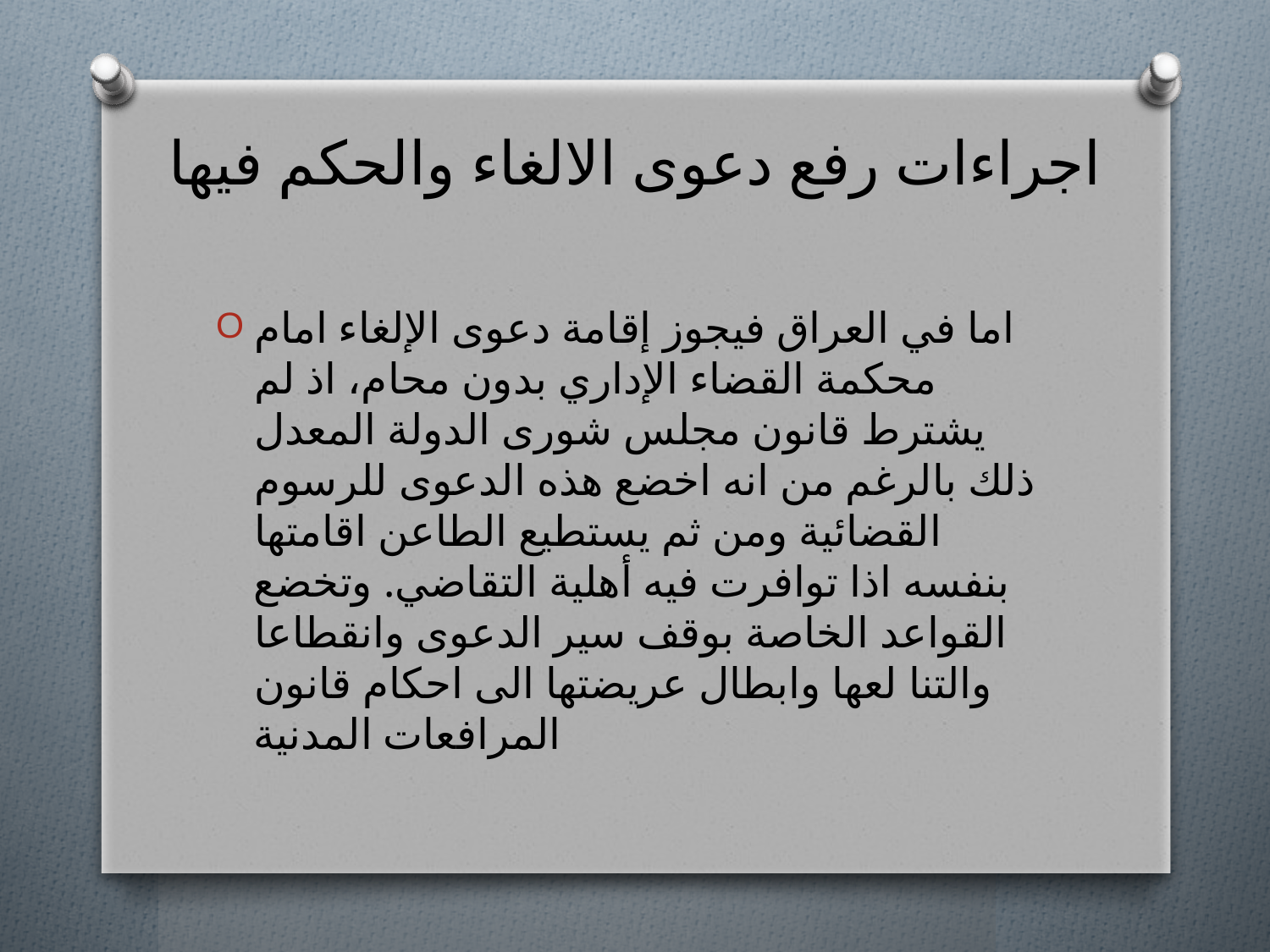

# اجراءات رفع دعوى الالغاء والحكم فيها
اما في العراق فيجوز إقامة دعوى الإلغاء امام محكمة القضاء الإداري بدون محام، اذ لم يشترط قانون مجلس شورى الدولة المعدل ذلك بالرغم من انه اخضع هذه الدعوى للرسوم القضائية ومن ثم يستطيع الطاعن اقامتها بنفسه اذا توافرت فيه أهلية التقاضي. وتخضع القواعد الخاصة بوقف سير الدعوى وانقطاعا والتنا لعها وابطال عريضتها الى احكام قانون المرافعات المدنية